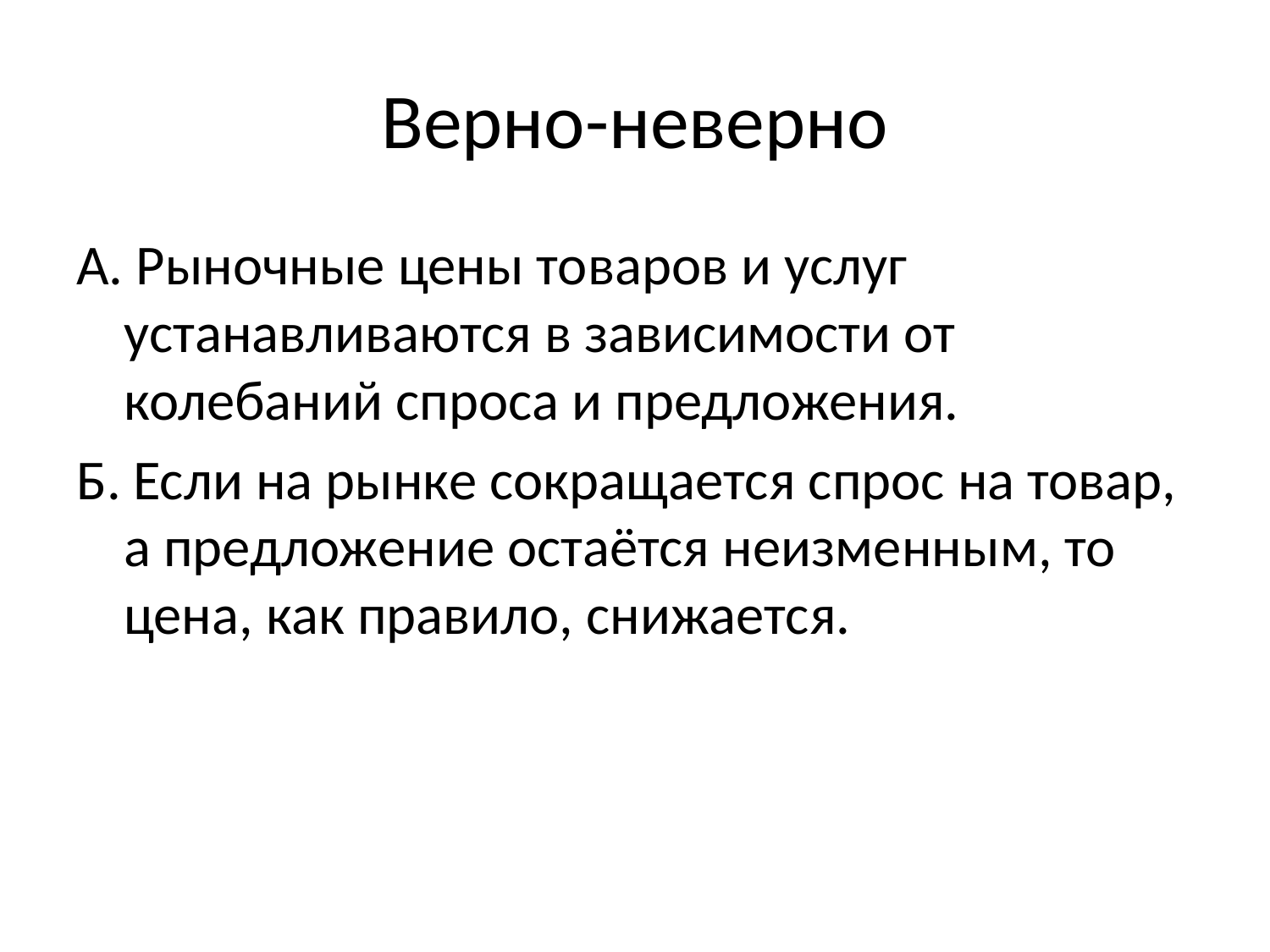

# Верно-неверно
А. Рыночные цены товаров и услуг устанавливаются в зависимости от колебаний спроса и предложения.
Б. Если на рынке сокращается спрос на товар, а предложение остаётся неизменным, то цена, как правило, снижается.